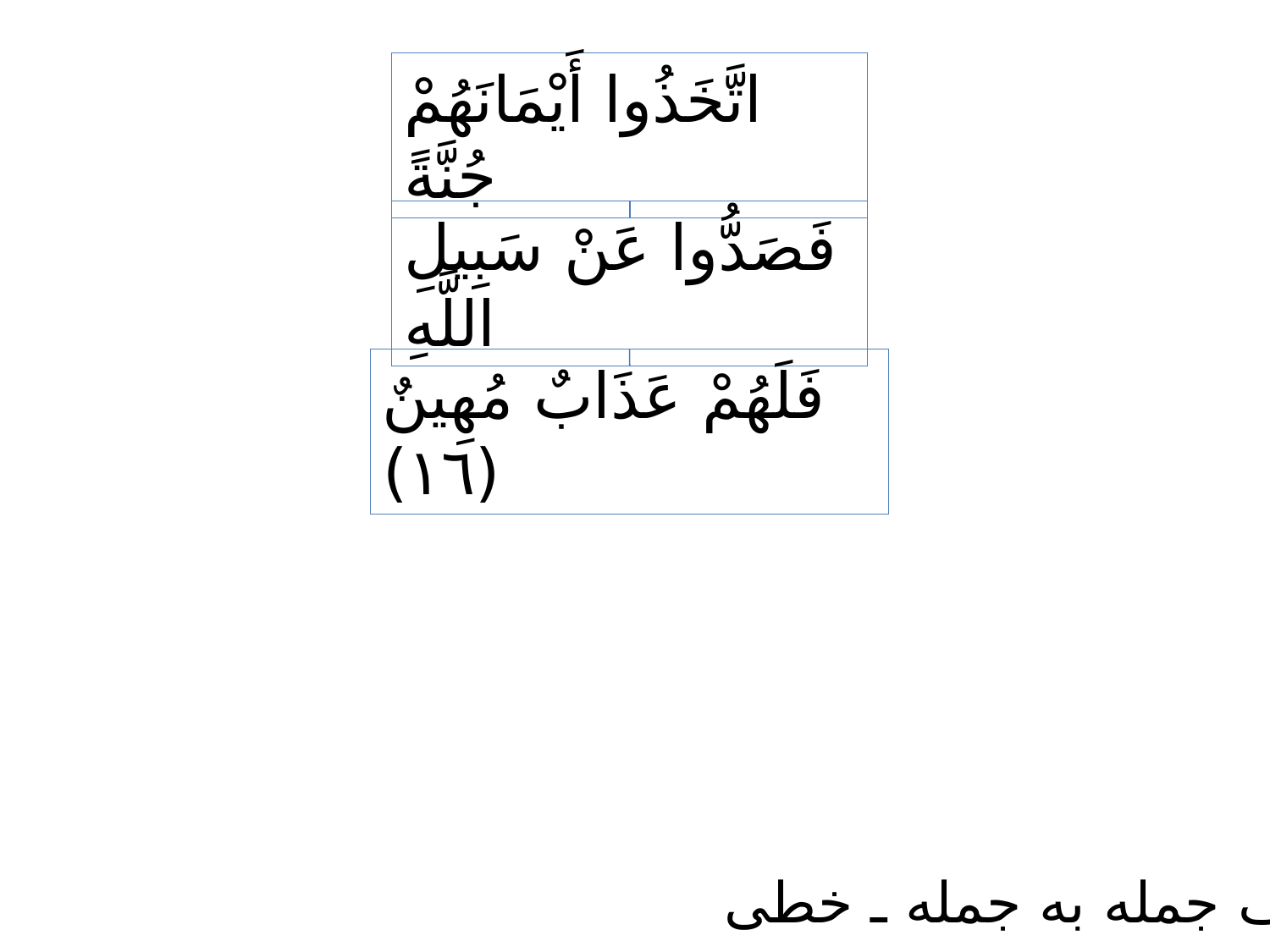

اتَّخَذُوا أَيْمَانَهُمْ جُنَّةً
فَصَدُّوا عَنْ سَبِيلِ اللَّهِ
فَلَهُمْ عَذَابٌ مُهِينٌ (١٦)
1. عطف جمله به جمله ـ خطی